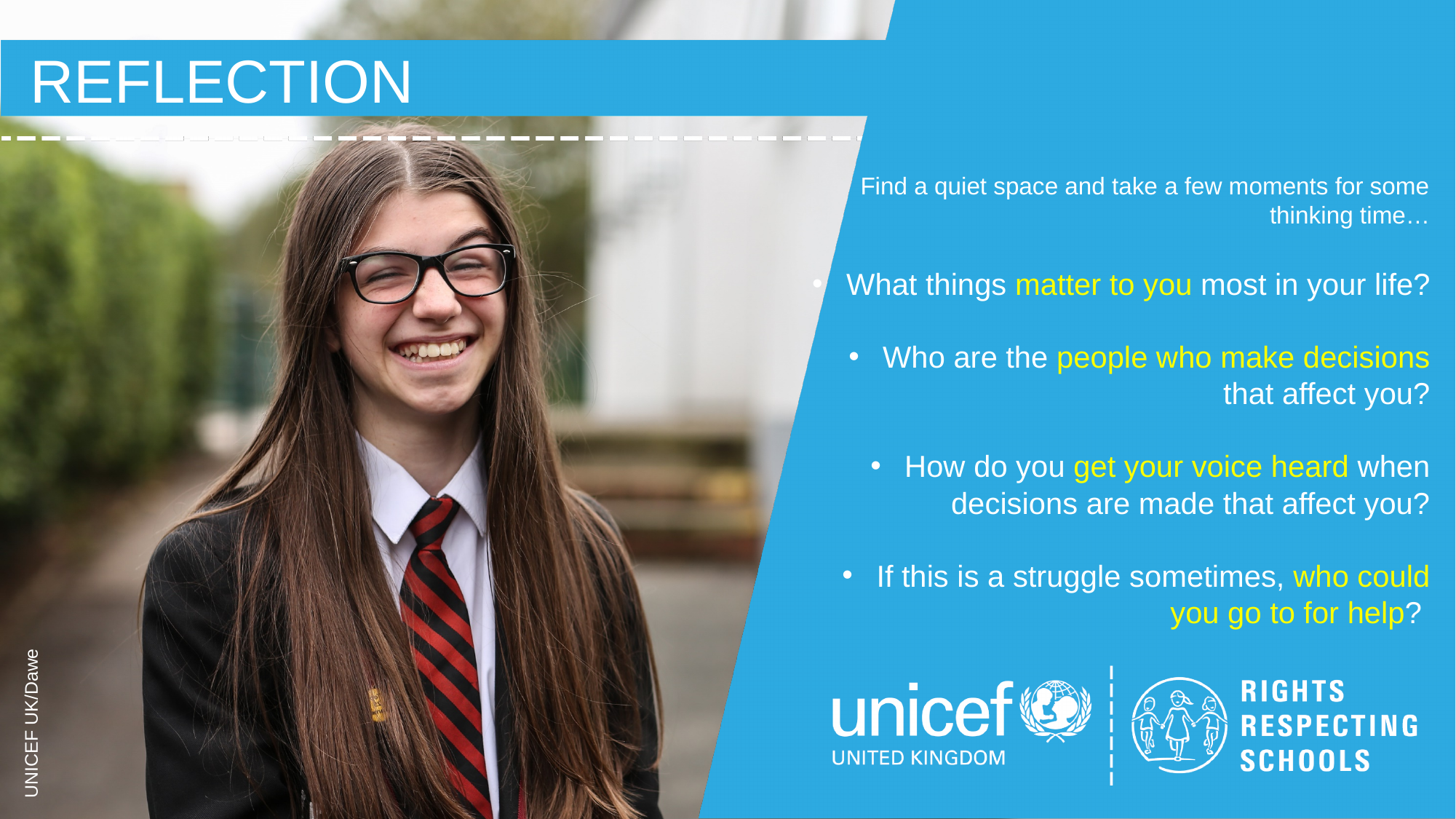

REFLECTION
Find a quiet space and take a few moments for some thinking time…

 What things matter to you most in your life?
 Who are the people who make decisions that affect you?
 How do you get your voice heard when decisions are made that affect you?
 If this is a struggle sometimes, who could you go to for help?
UNICEF UK/Dawe